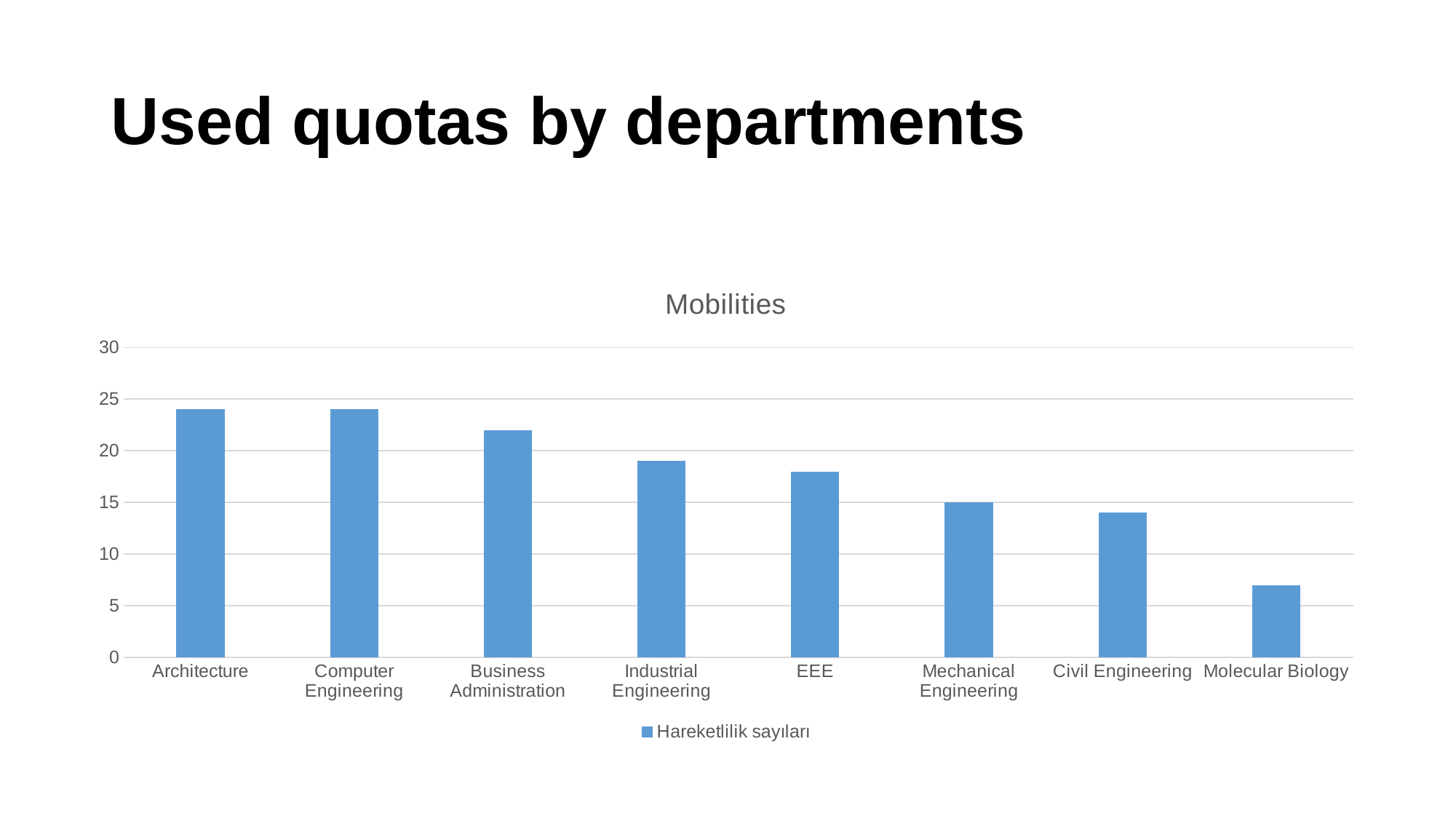

# Used quotas by departments

### Chart: Mobilities

| Category | Hareketlilik sayıları |
|---|---|
| Architecture | 24.0 |
| Computer Engineering | 24.0 |
| Business Administration | 22.0 |
| Industrial Engineering | 19.0 |
| EEE | 18.0 |
| Mechanical Engineering | 15.0 |
| Civil Engineering | 14.0 |
| Molecular Biology | 7.0 |